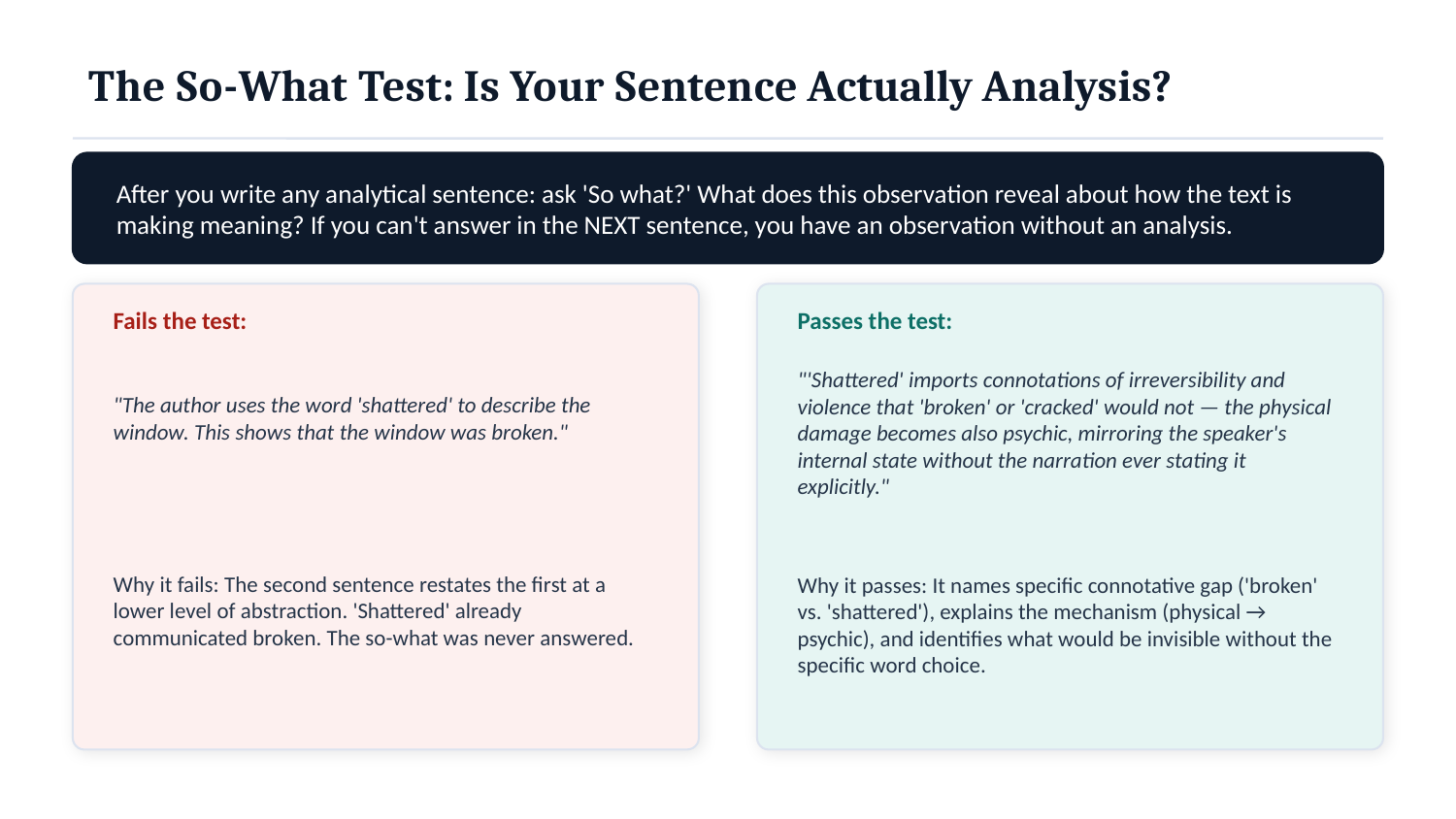

The So-What Test: Is Your Sentence Actually Analysis?

After you write any analytical sentence: ask 'So what?' What does this observation reveal about how the text is making meaning? If you can't answer in the NEXT sentence, you have an observation without an analysis.

Fails the test:
Passes the test:
"The author uses the word 'shattered' to describe the window. This shows that the window was broken."
"'Shattered' imports connotations of irreversibility and violence that 'broken' or 'cracked' would not — the physical damage becomes also psychic, mirroring the speaker's internal state without the narration ever stating it explicitly."
Why it fails: The second sentence restates the first at a lower level of abstraction. 'Shattered' already communicated broken. The so-what was never answered.
Why it passes: It names specific connotative gap ('broken' vs. 'shattered'), explains the mechanism (physical → psychic), and identifies what would be invisible without the specific word choice.